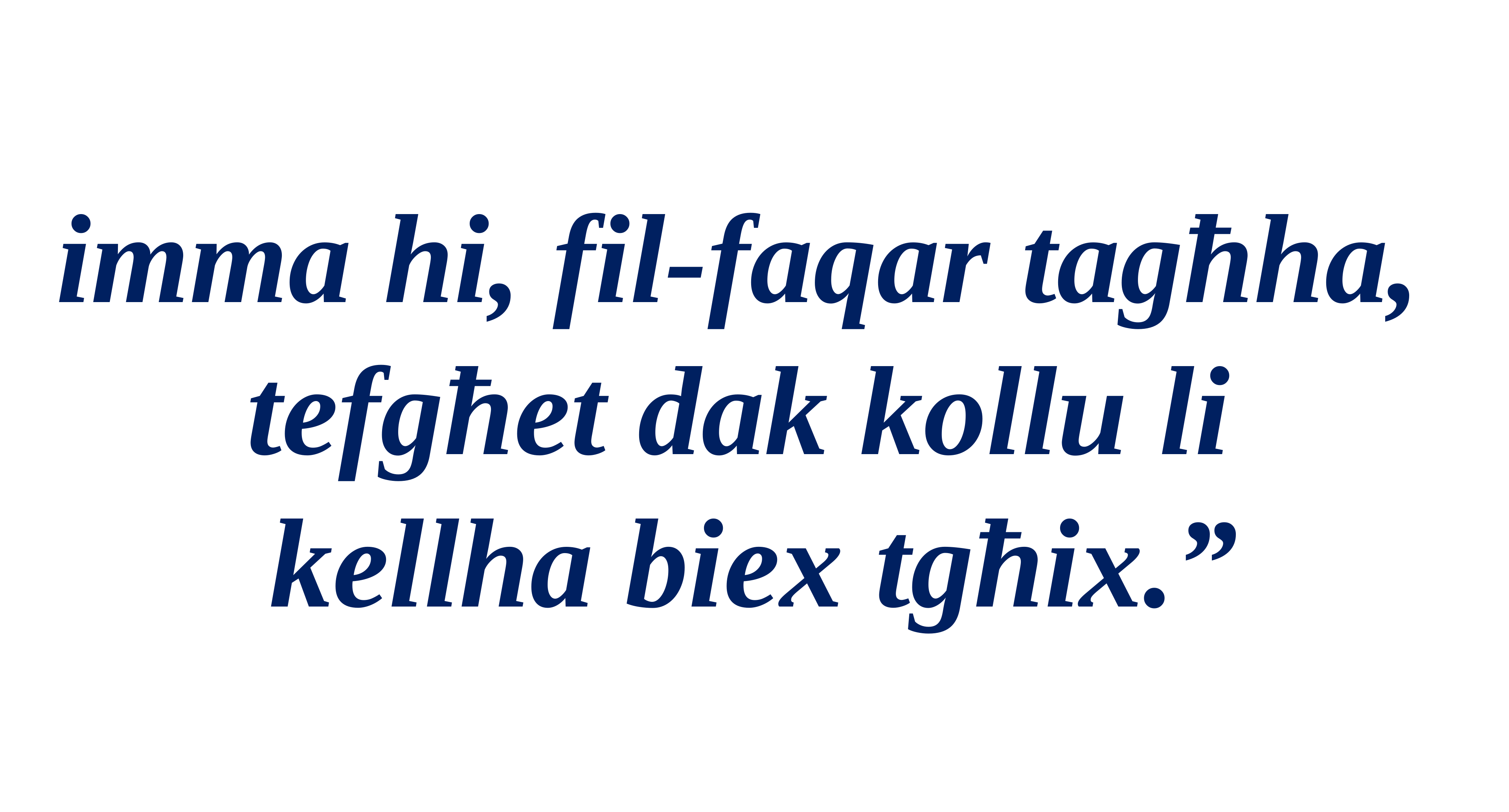

imma hi, fil-faqar tagħha,
tefgħet dak kollu li
kellha biex tgħix.”